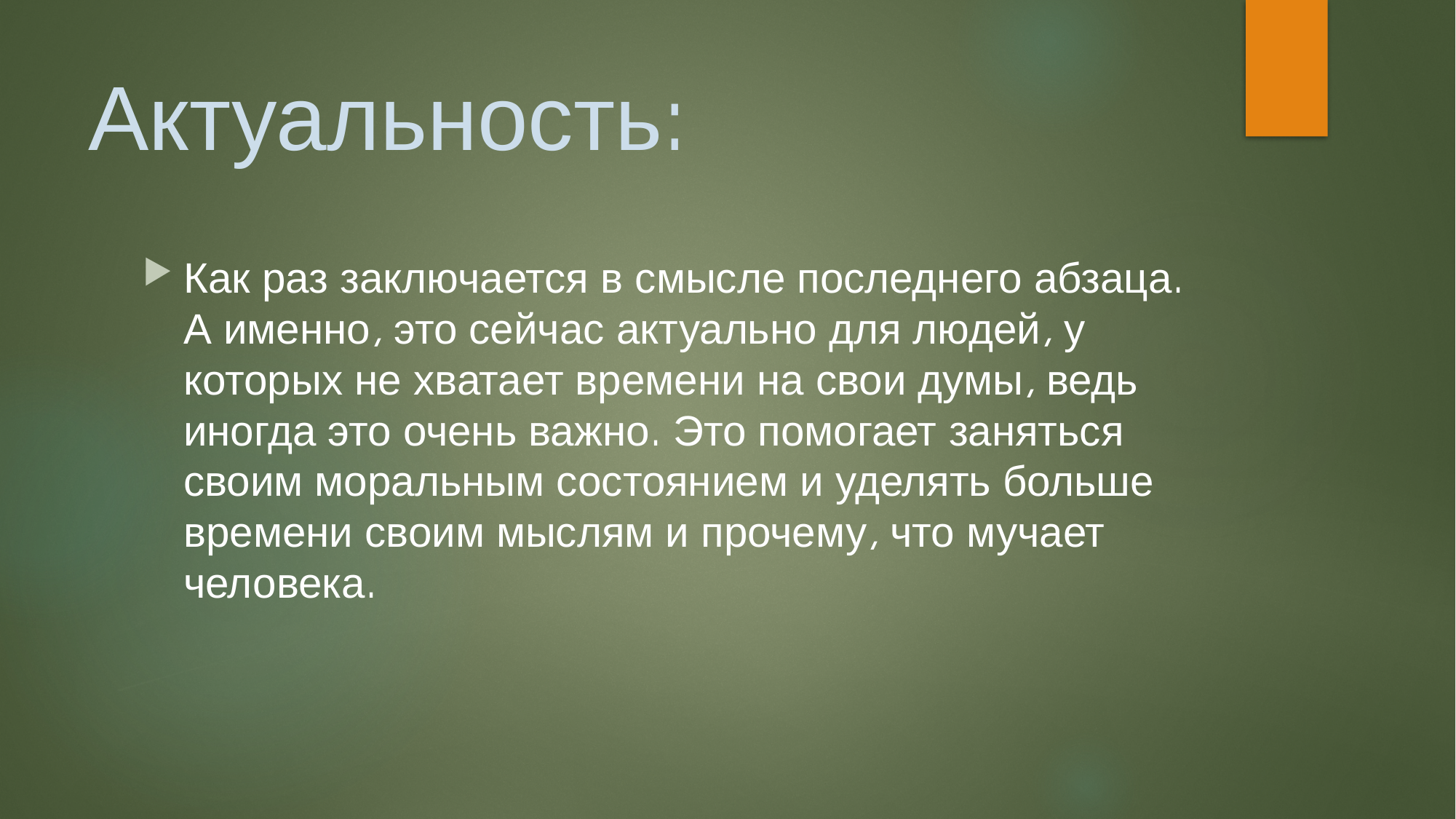

# Актуальность:
Как раз заключается в смысле последнего абзаца. А именно, это сейчас актуально для людей, у которых не хватает времени на свои думы, ведь иногда это очень важно. Это помогает заняться своим моральным состоянием и уделять больше времени своим мыслям и прочему, что мучает человека.